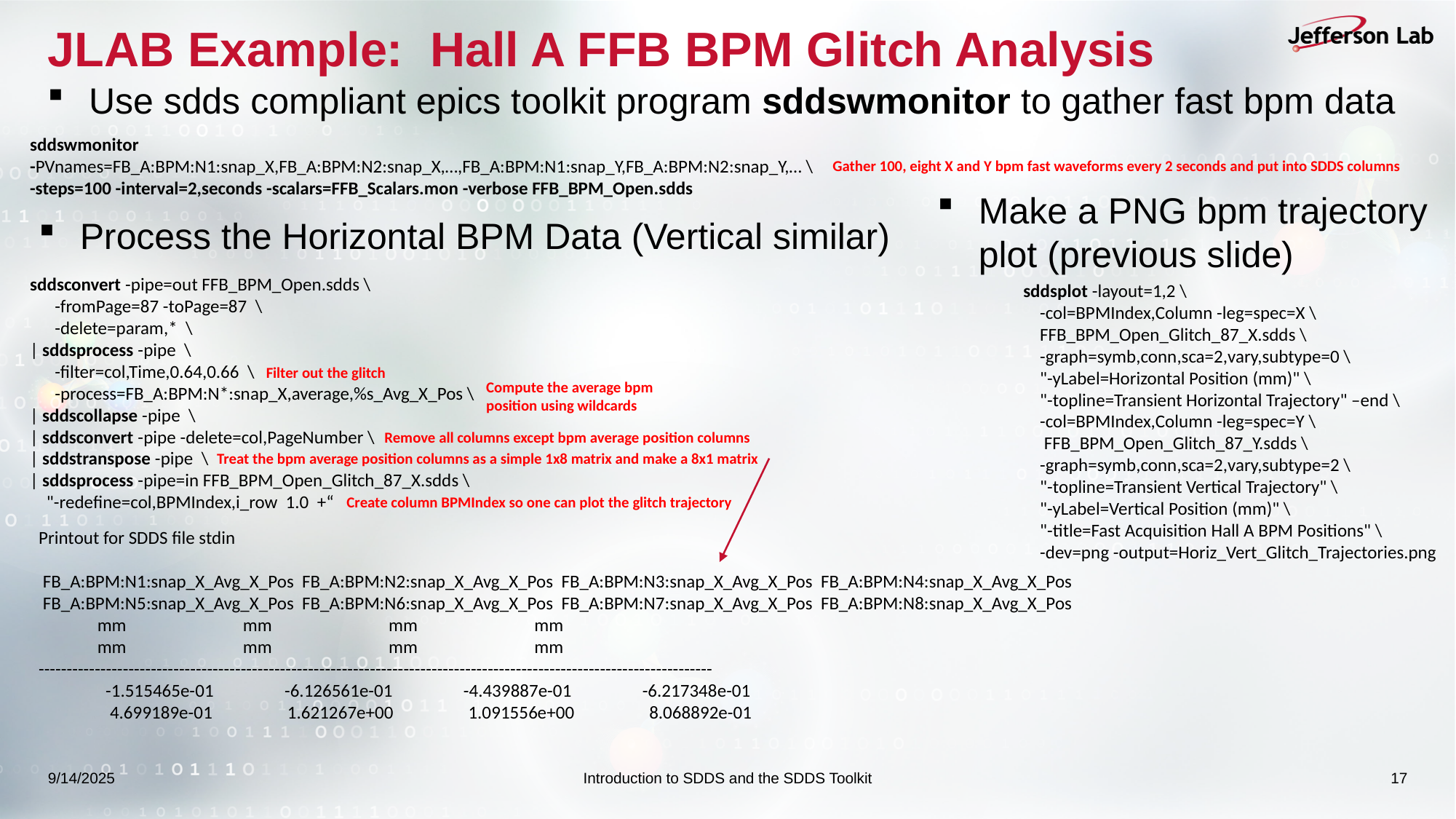

# JLAB Example:  Hall A FFB BPM Glitch Analysis
Use sdds compliant epics toolkit program sddswmonitor to gather fast bpm data
sddswmonitor
-PVnames=FB_A:BPM:N1:snap_X,FB_A:BPM:N2:snap_X,…,FB_A:BPM:N1:snap_Y,FB_A:BPM:N2:snap_Y,… \
-steps=100 -interval=2,seconds -scalars=FFB_Scalars.mon -verbose FFB_BPM_Open.sdds
Gather 100, eight X and Y bpm fast waveforms every 2 seconds and put into SDDS columns
Make a PNG bpm trajectory plot (previous slide)
Process the Horizontal BPM Data (Vertical similar)
sddsconvert -pipe=out FFB_BPM_Open.sdds \
      -fromPage=87 -toPage=87  \
      -delete=param,*  \
| sddsprocess -pipe  \
      -filter=col,Time,0.64,0.66  \
      -process=FB_A:BPM:N*:snap_X,average,%s_Avg_X_Pos \
| sddscollapse -pipe  \
| sddsconvert -pipe -delete=col,PageNumber \
| sddstranspose -pipe  \
| sddsprocess -pipe=in FFB_BPM_Open_Glitch_87_X.sdds \
    "-redefine=col,BPMIndex,i_row  1.0  +“
sddsplot -layout=1,2 \
    -col=BPMIndex,Column -leg=spec=X \
    FFB_BPM_Open_Glitch_87_X.sdds \
    -graph=symb,conn,sca=2,vary,subtype=0 \
    "-yLabel=Horizontal Position (mm)" \
    "-topline=Transient Horizontal Trajectory" –end \
    -col=BPMIndex,Column -leg=spec=Y \
     FFB_BPM_Open_Glitch_87_Y.sdds \
    -graph=symb,conn,sca=2,vary,subtype=2 \
    "-topline=Transient Vertical Trajectory" \
    "-yLabel=Vertical Position (mm)" \
    "-title=Fast Acquisition Hall A BPM Positions" \
    -dev=png -output=Horiz_Vert_Glitch_Trajectories.png
Filter out the glitch
Compute the average bpm
position using wildcards
Remove all columns except bpm average position columns
Treat the bpm average position columns as a simple 1x8 matrix and make a 8x1 matrix
Create column BPMIndex so one can plot the glitch trajectory
Printout for SDDS file stdin

 FB_A:BPM:N1:snap_X_Avg_X_Pos  FB_A:BPM:N2:snap_X_Avg_X_Pos  FB_A:BPM:N3:snap_X_Avg_X_Pos  FB_A:BPM:N4:snap_X_Avg_X_Pos
 FB_A:BPM:N5:snap_X_Avg_X_Pos  FB_A:BPM:N6:snap_X_Avg_X_Pos  FB_A:BPM:N7:snap_X_Avg_X_Pos  FB_A:BPM:N8:snap_X_Avg_X_Pos
              mm                            mm                            mm                            mm
              mm                            mm                            mm                            mm
------------------------------------------------------------------------------------------------------------------------
                -1.515465e-01                 -6.126561e-01                 -4.439887e-01                 -6.217348e-01
                 4.699189e-01                  1.621267e+00                  1.091556e+00                  8.068892e-01
9/14/2025
Introduction to SDDS and the SDDS Toolkit
17